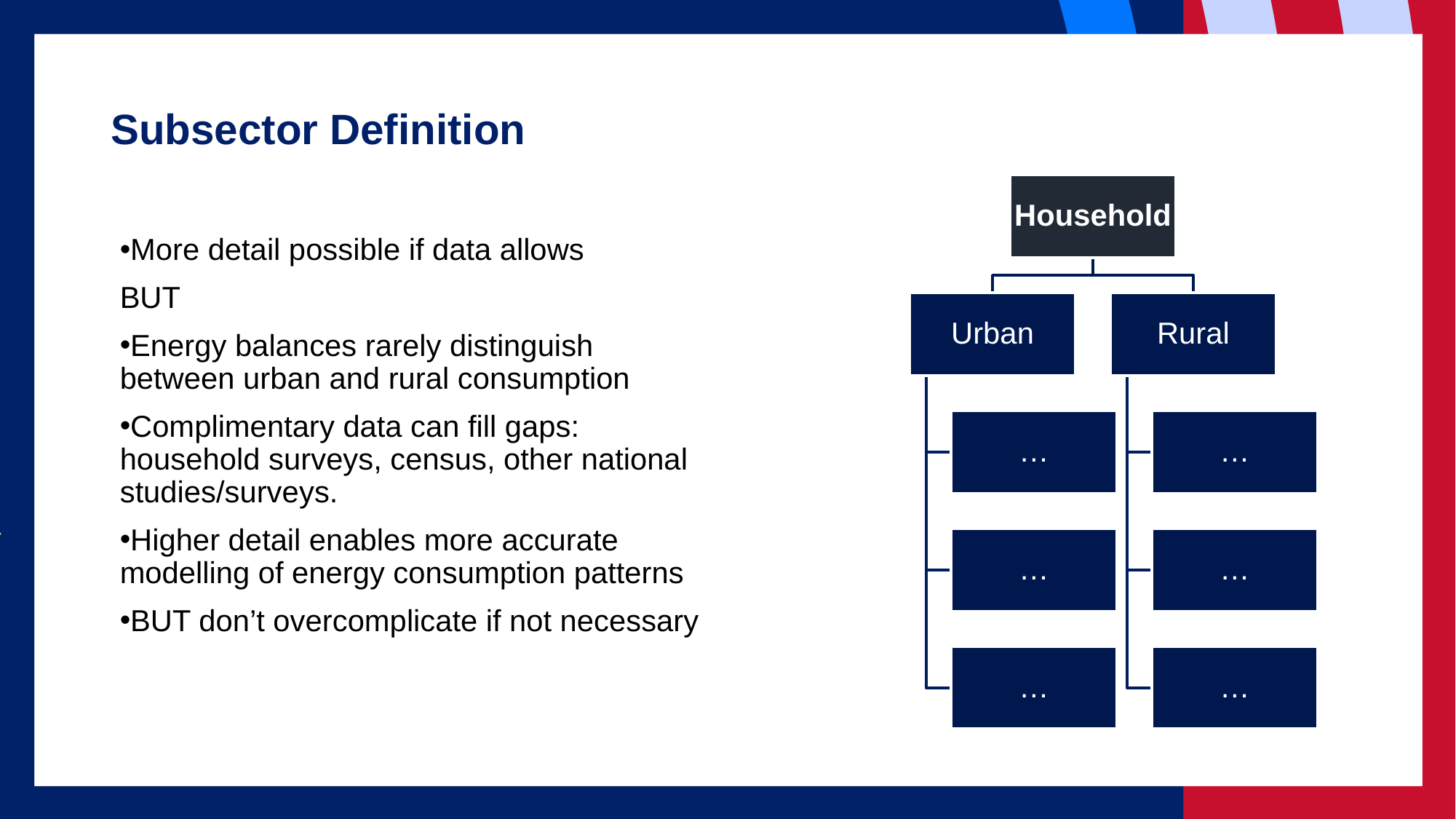

# Subsector Definition

Household
Urban
…
…
…
Rural
…
…
…
More detail possible if data allows
BUT
Energy balances rarely distinguish between urban and rural consumption
Complimentary data can fill gaps: household surveys, census, other national studies/surveys.
Higher detail enables more accurate modelling of energy consumption patterns
BUT don’t overcomplicate if not necessary